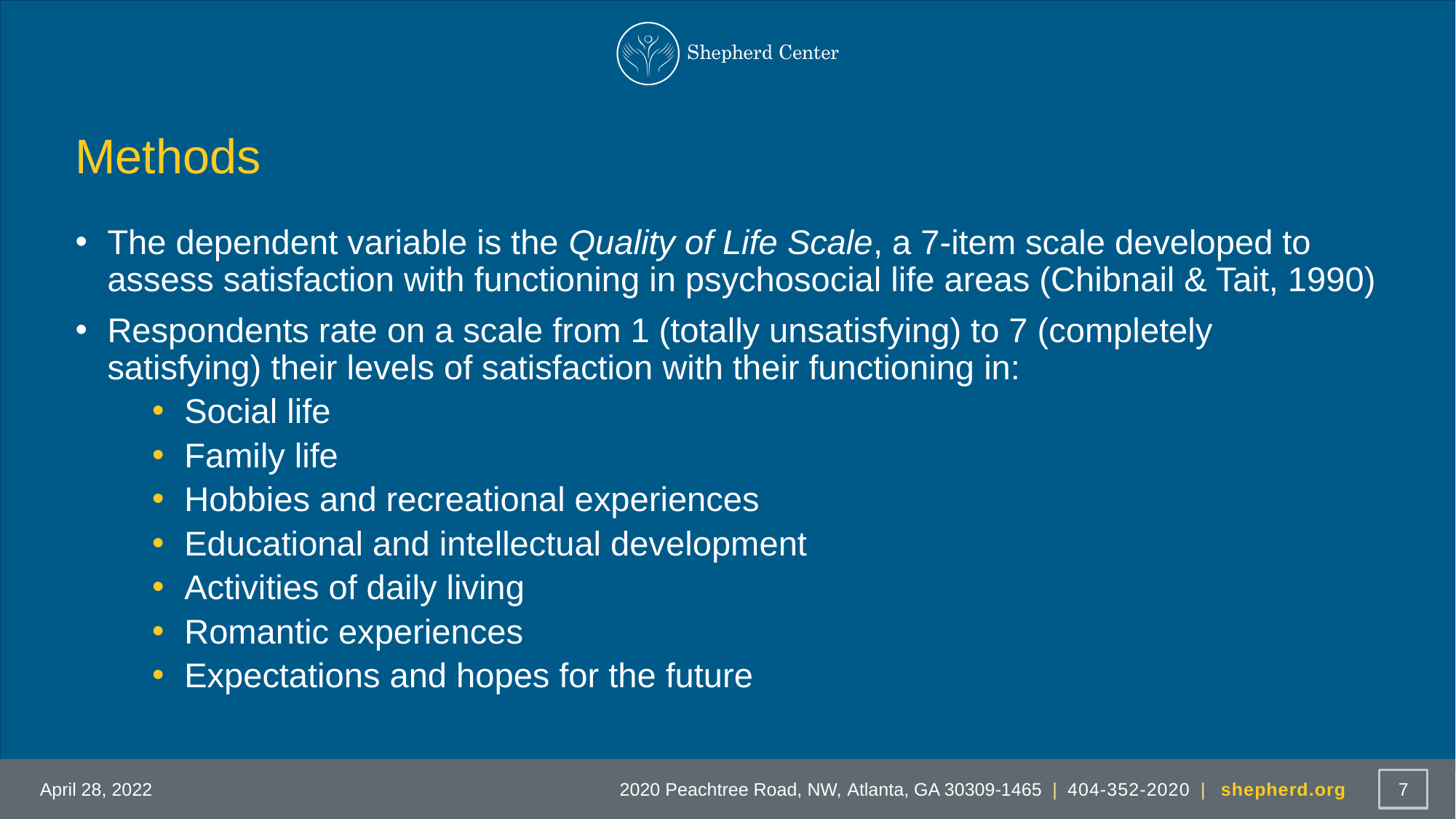

# Methods
The dependent variable is the Quality of Life Scale, a 7-item scale developed to assess satisfaction with functioning in psychosocial life areas (Chibnail & Tait, 1990)
Respondents rate on a scale from 1 (totally unsatisfying) to 7 (completely satisfying) their levels of satisfaction with their functioning in:
Social life
Family life
Hobbies and recreational experiences
Educational and intellectual development
Activities of daily living
Romantic experiences
Expectations and hopes for the future

April 28, 2022
7
2020 Peachtree Road, NW, Atlanta, GA 30309-1465  |  404-352-2020  |   shepherd.org